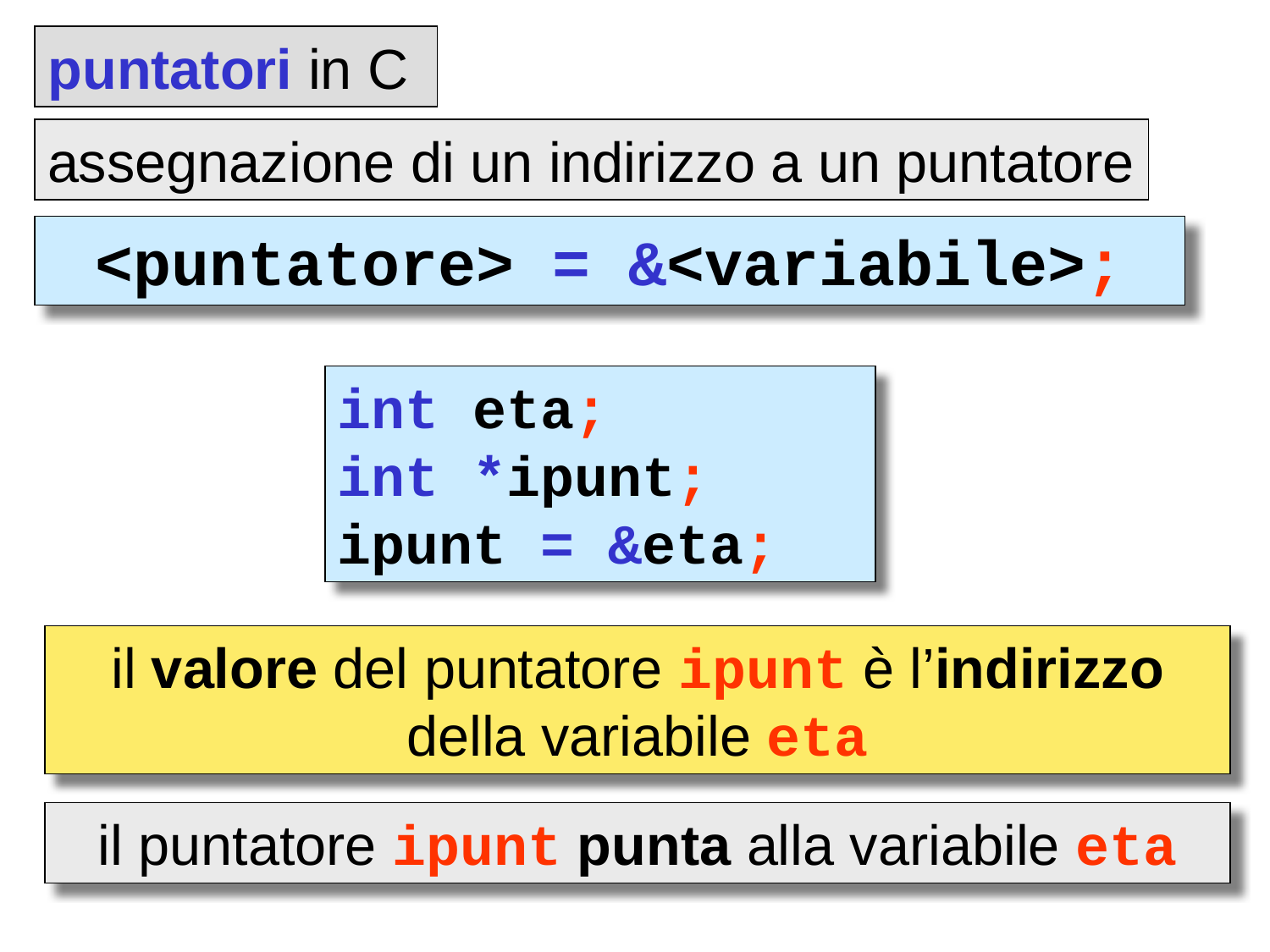

puntatori in C
assegnazione di un indirizzo a un puntatore
<puntatore> = &<variabile>;
int eta;
int *ipunt;
ipunt = &eta;
il valore del puntatore ipunt è l’indirizzo della variabile eta
il puntatore ipunt punta alla variabile eta